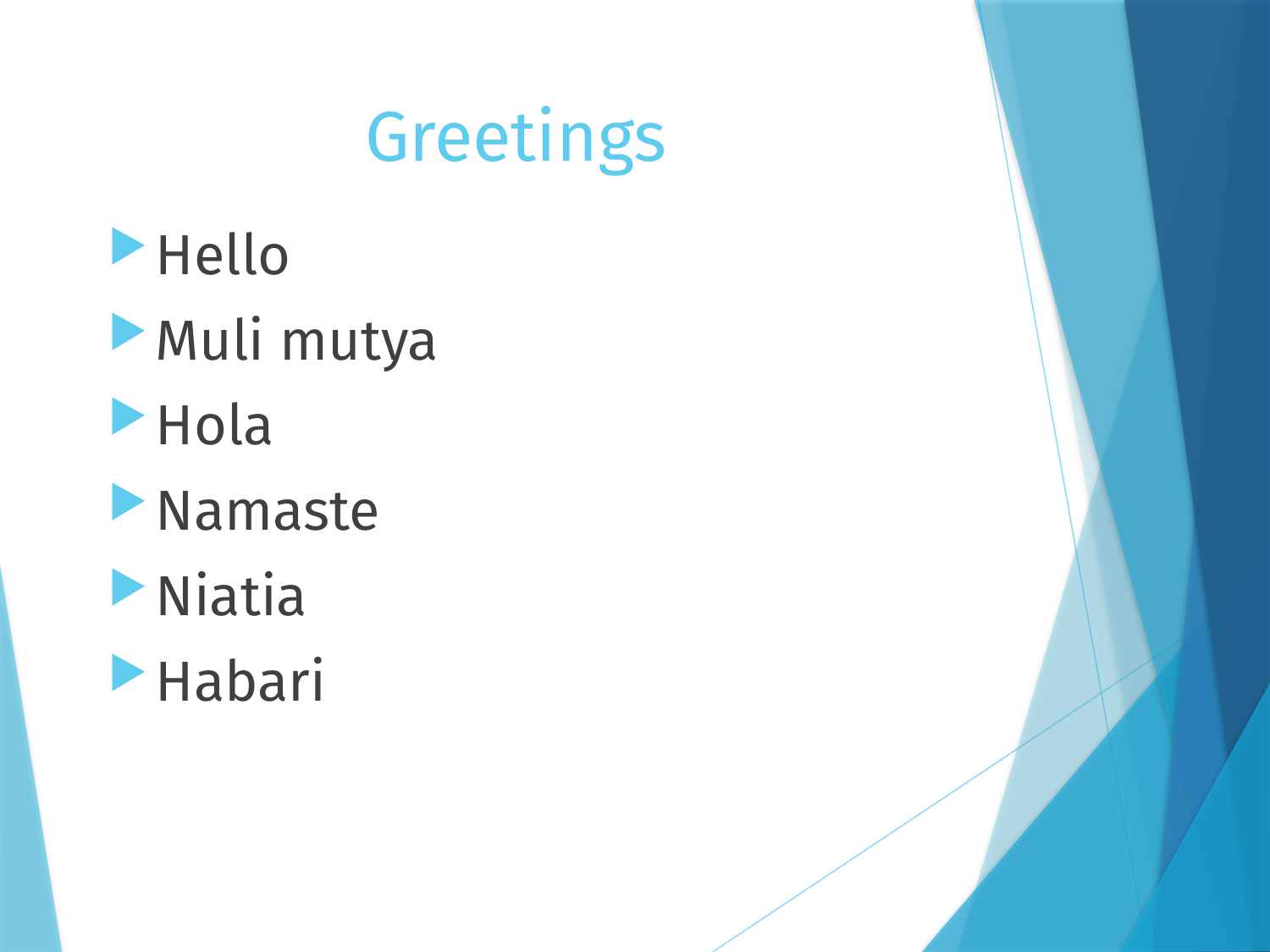

# Greetings
Hello
Muli mutya
Hola
Namaste
Niatia
Habari